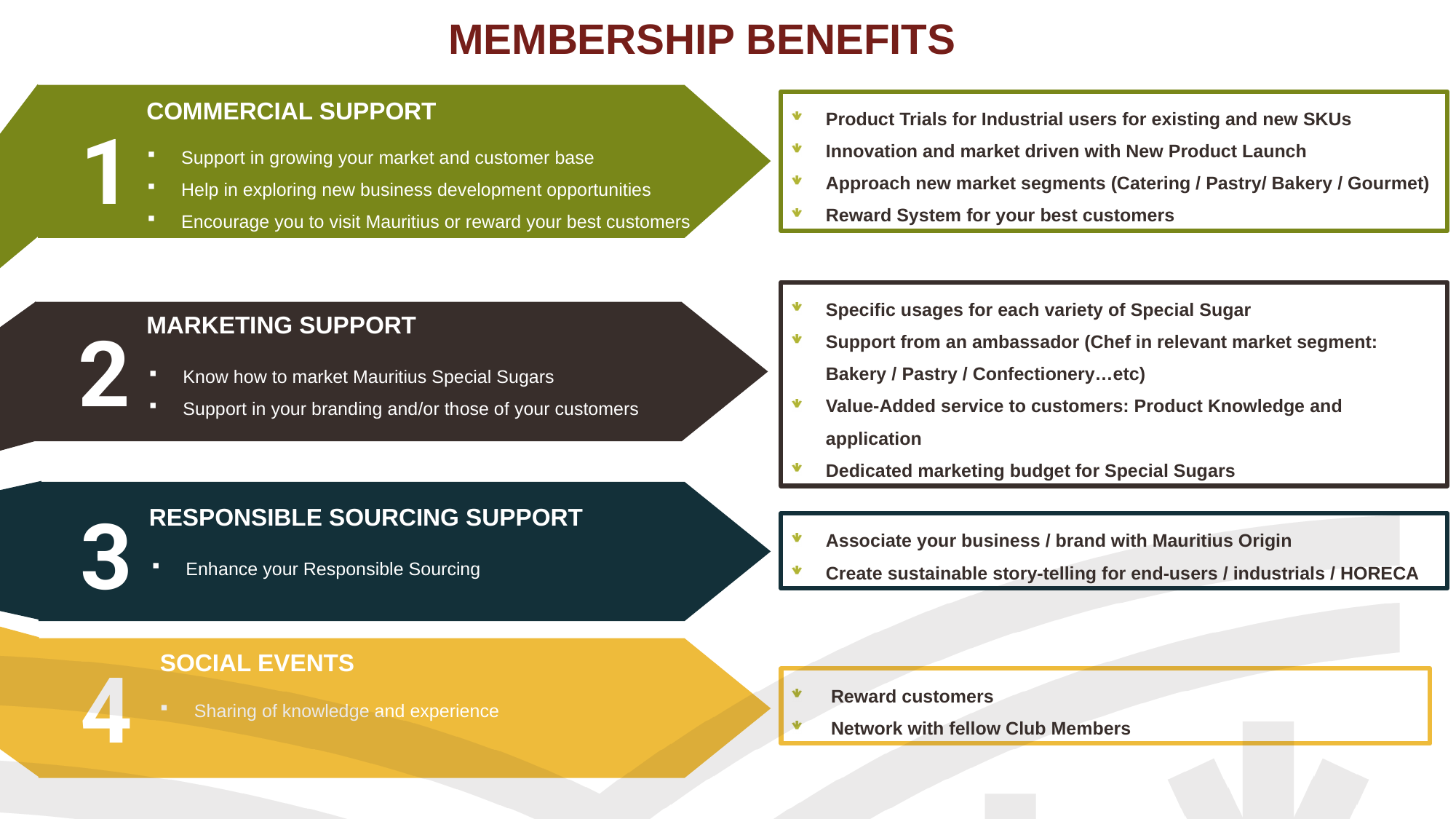

MEMBERSHIP BENEFITS

COMMERCIAL SUPPORT
Product Trials for Industrial users for existing and new SKUs
Innovation and market driven with New Product Launch
Approach new market segments (Catering / Pastry/ Bakery / Gourmet)
Reward System for your best customers

1
Support in growing your market and customer base
Help in exploring new business development opportunities
Encourage you to visit Mauritius or reward your best customers

Specific usages for each variety of Special Sugar
Support from an ambassador (Chef in relevant market segment: Bakery / Pastry / Confectionery…etc)
Value-Added service to customers: Product Knowledge and application
Dedicated marketing budget for Special Sugars

MARKETING SUPPORT
2

Know how to market Mauritius Special Sugars
Support in your branding and/or those of your customers

3
RESPONSIBLE SOURCING SUPPORT
Associate your business / brand with Mauritius Origin
Create sustainable story-telling for end-users / industrials / HORECA

Enhance your Responsible Sourcing

SOCIAL EVENTS
4
 Reward customers
 Network with fellow Club Members
Sharing of knowledge and experience